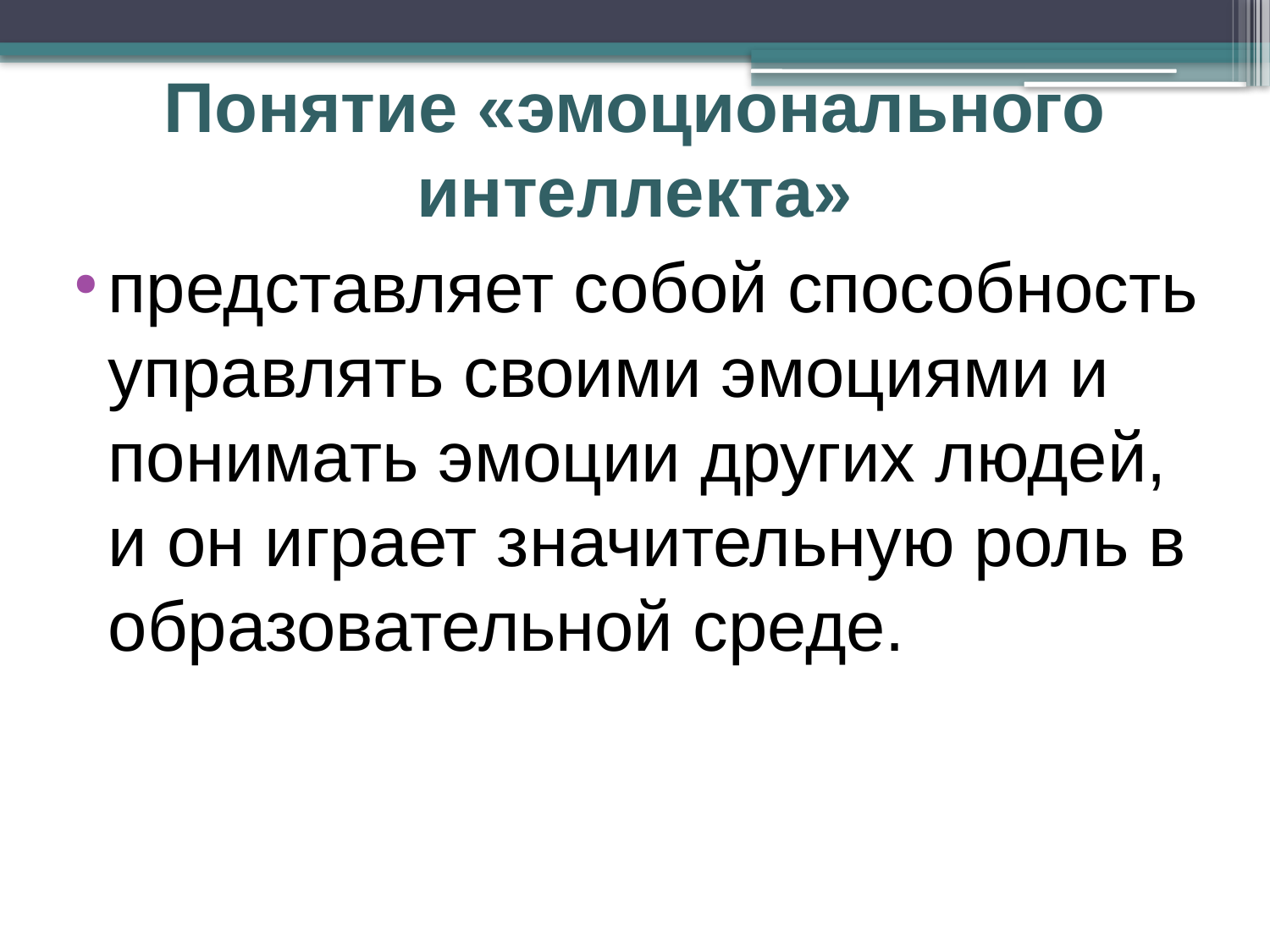

# Понятие «эмоционального интеллекта»
представляет собой способность управлять своими эмоциями и понимать эмоции других людей, и он играет значительную роль в образовательной среде.